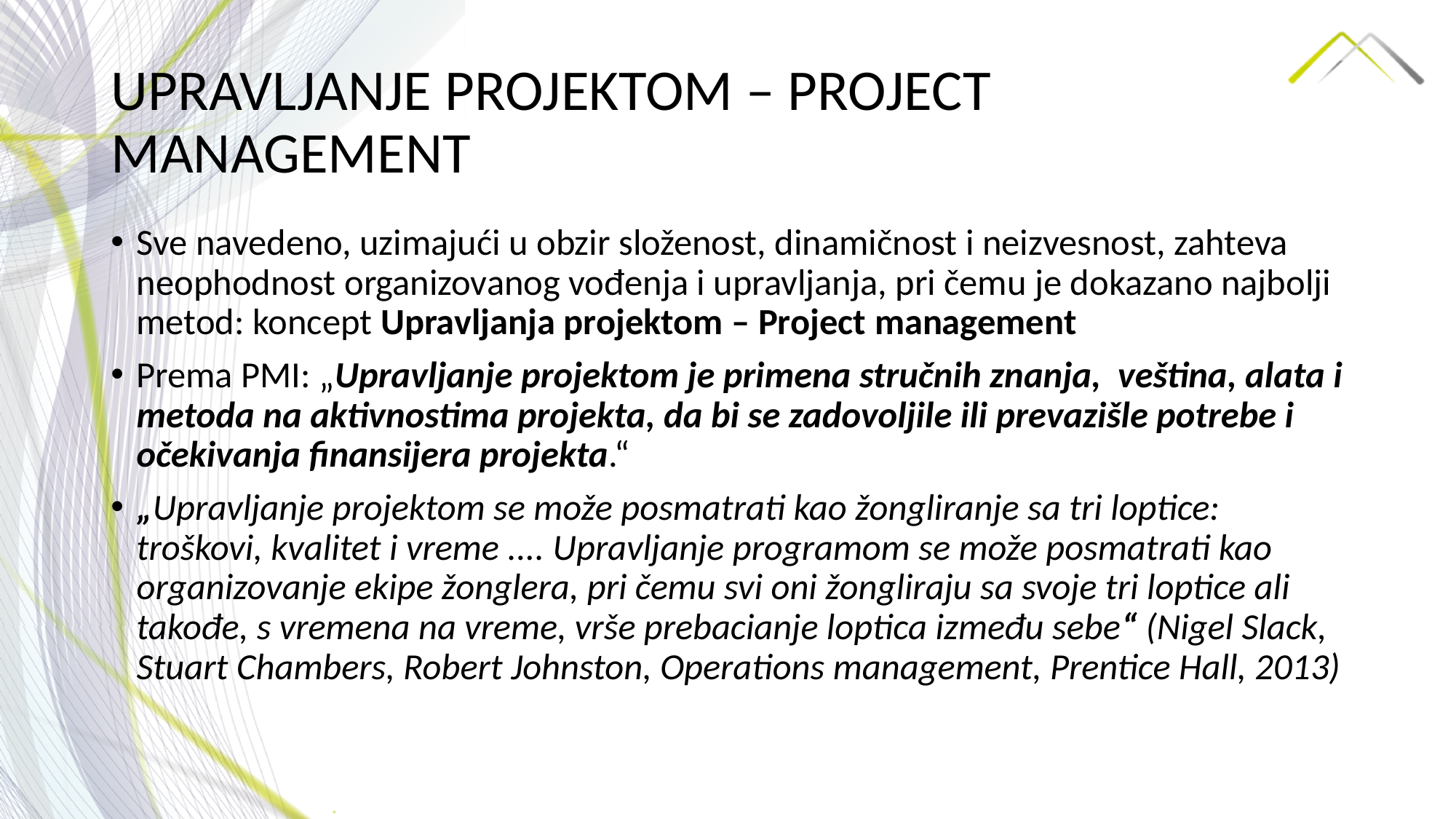

# UPRAVLJANJE PROJEKTOM – PROJECT MANAGEMENT
Sve navedeno, uzimajući u obzir složenost, dinamičnost i neizvesnost, zahteva neophodnost organizovanog vođenja i upravljanja, pri čemu je dokazano najbolji metod: koncept Upravljanja projektom – Project management
Prema PMI: „Upravljanje projektom je primena stručnih znanja,  veština, alata i metoda na aktivnostima projekta, da bi se zadovoljile ili prevazišle potrebe i očekivanja finansijera projekta.“
„Upravljanje projektom se može posmatrati kao žongliranje sa tri loptice: troškovi, kvalitet i vreme .... Upravljanje programom se može posmatrati kao organizovanje ekipe žonglera, pri čemu svi oni žongliraju sa svoje tri loptice ali takođe, s vremena na vreme, vrše prebacianje loptica između sebe“ (Nigel Slack, Stuart Chambers, Robert Johnston, Operations management, Prentice Hall, 2013)